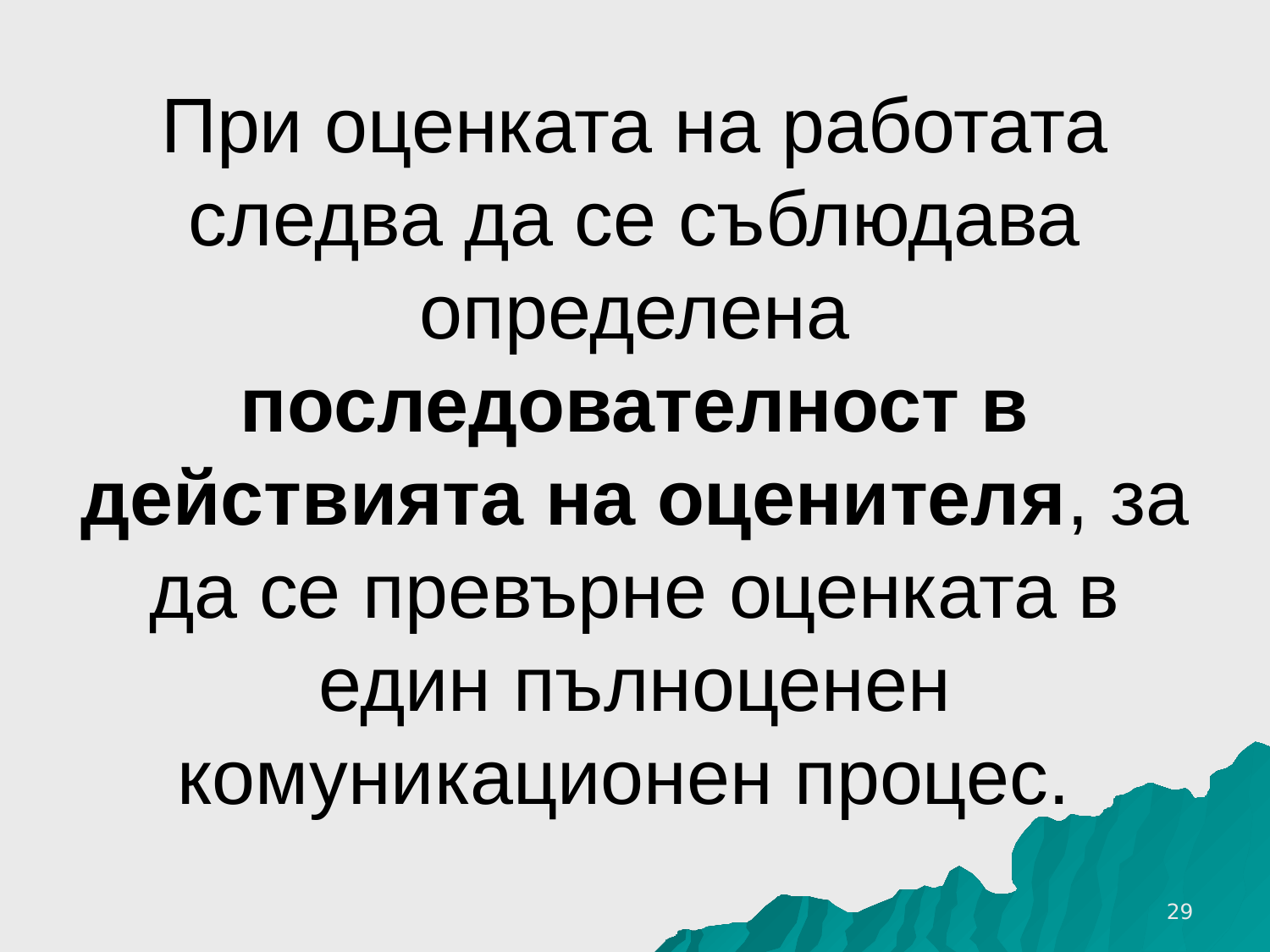

# При оценката на работата следва да се съблюдава определена последователност в действията на оценителя, за да се превърне оценката в един пълноценен комуникационен процес.
16.10.2016 г.
29